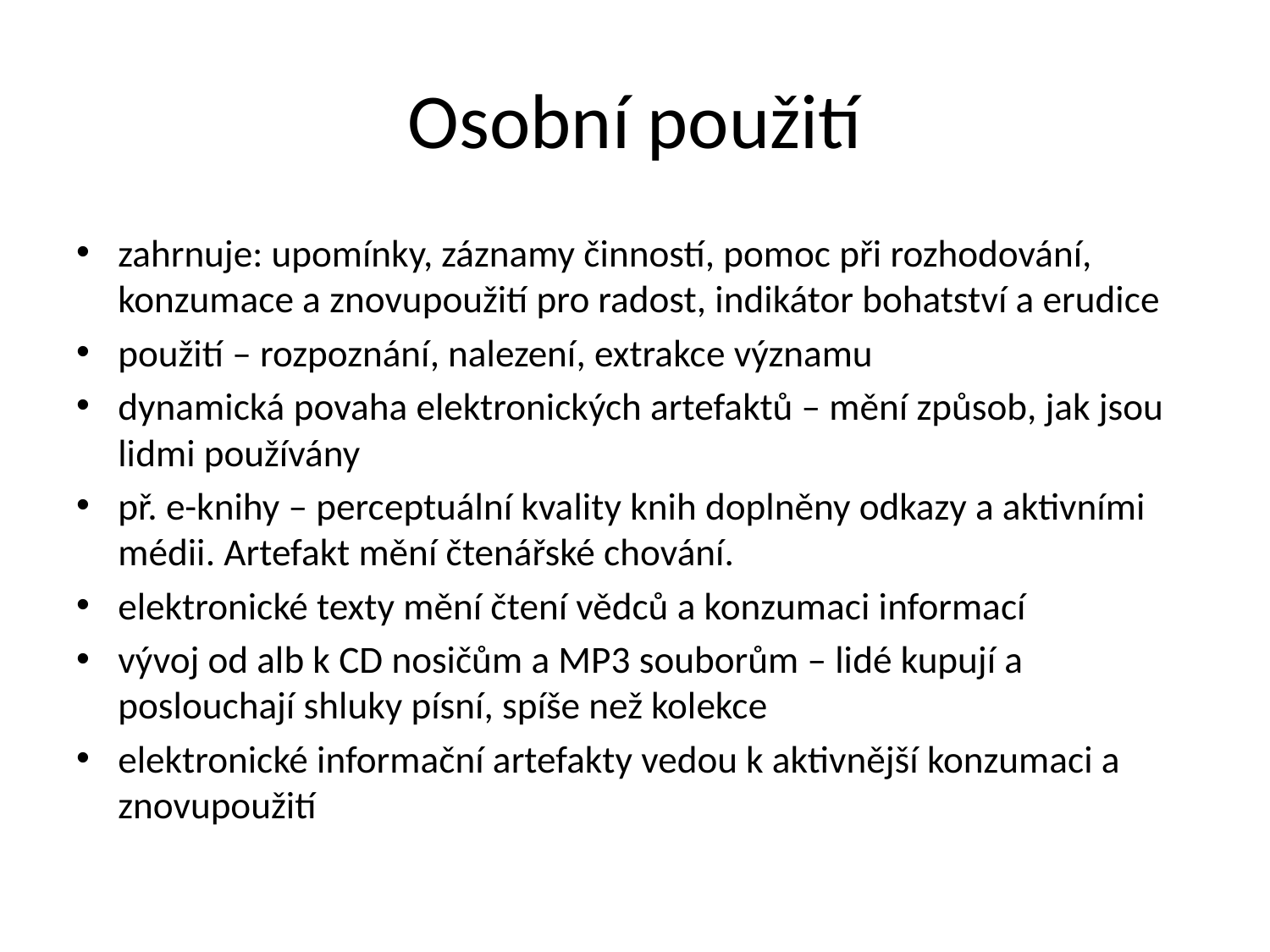

# Osobní použití
zahrnuje: upomínky, záznamy činností, pomoc při rozhodování, konzumace a znovupoužití pro radost, indikátor bohatství a erudice
použití – rozpoznání, nalezení, extrakce významu
dynamická povaha elektronických artefaktů – mění způsob, jak jsou lidmi používány
př. e-knihy – perceptuální kvality knih doplněny odkazy a aktivními médii. Artefakt mění čtenářské chování.
elektronické texty mění čtení vědců a konzumaci informací
vývoj od alb k CD nosičům a MP3 souborům – lidé kupují a poslouchají shluky písní, spíše než kolekce
elektronické informační artefakty vedou k aktivnější konzumaci a znovupoužití